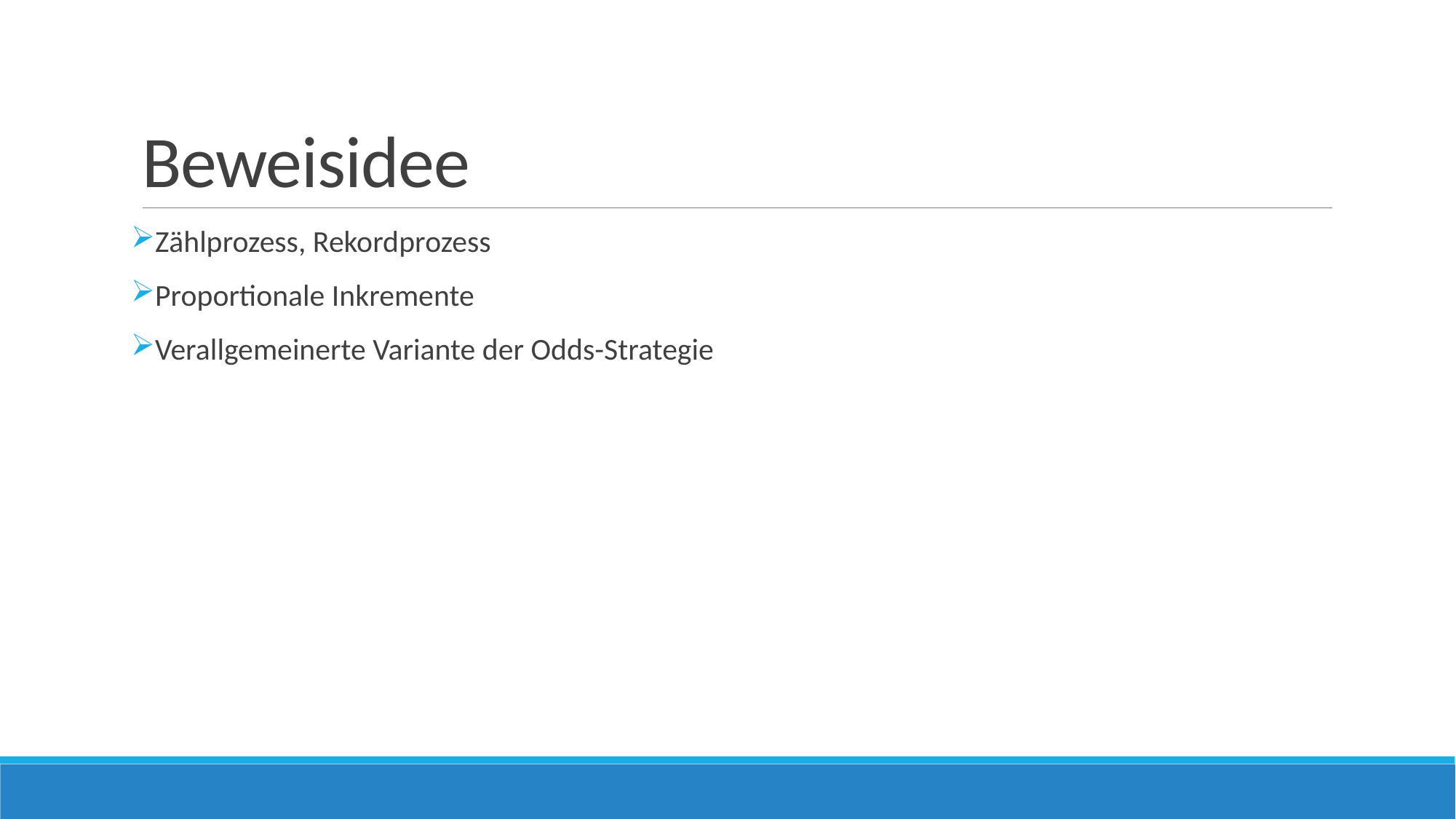

# Beweisidee
Zählprozess, Rekordprozess
Proportionale Inkremente
Verallgemeinerte Variante der Odds-Strategie